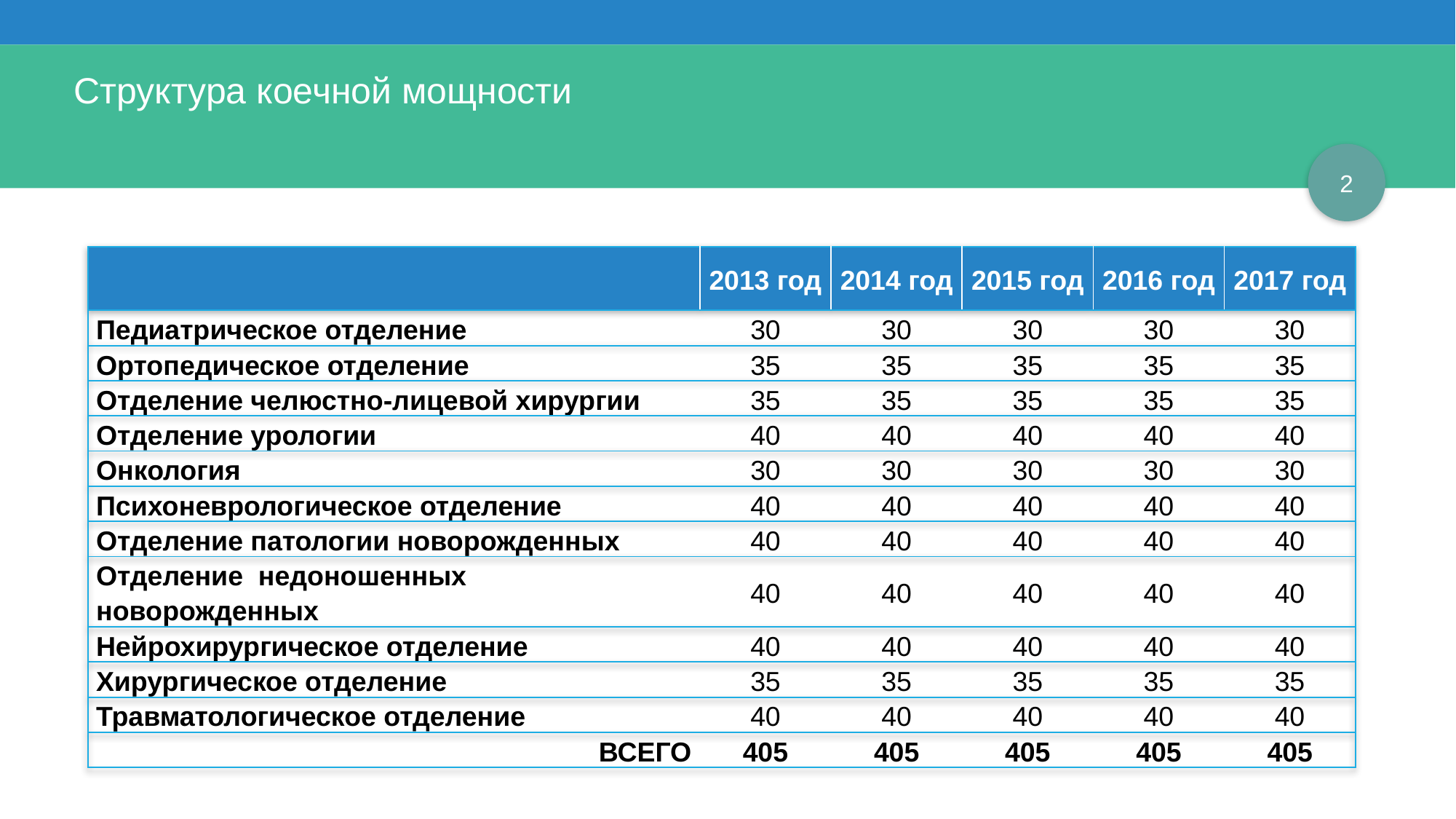

# Структура коечной мощности
2
|  | 2013 год | 2014 год | 2015 год | 2016 год | 2017 год |
| --- | --- | --- | --- | --- | --- |
| Педиатрическое отделение | 30 | 30 | 30 | 30 | 30 |
| Ортопедическое отделение | 35 | 35 | 35 | 35 | 35 |
| Отделение челюстно-лицевой хирургии | 35 | 35 | 35 | 35 | 35 |
| Отделение урологии | 40 | 40 | 40 | 40 | 40 |
| Онкология | 30 | 30 | 30 | 30 | 30 |
| Психоневрологическое отделение | 40 | 40 | 40 | 40 | 40 |
| Отделение патологии новорожденных | 40 | 40 | 40 | 40 | 40 |
| Отделение недоношенных новорожденных | 40 | 40 | 40 | 40 | 40 |
| Нейрохирургическое отделение | 40 | 40 | 40 | 40 | 40 |
| Хирургическое отделение | 35 | 35 | 35 | 35 | 35 |
| Травматологическое отделение | 40 | 40 | 40 | 40 | 40 |
| ВСЕГО | 405 | 405 | 405 | 405 | 405 |